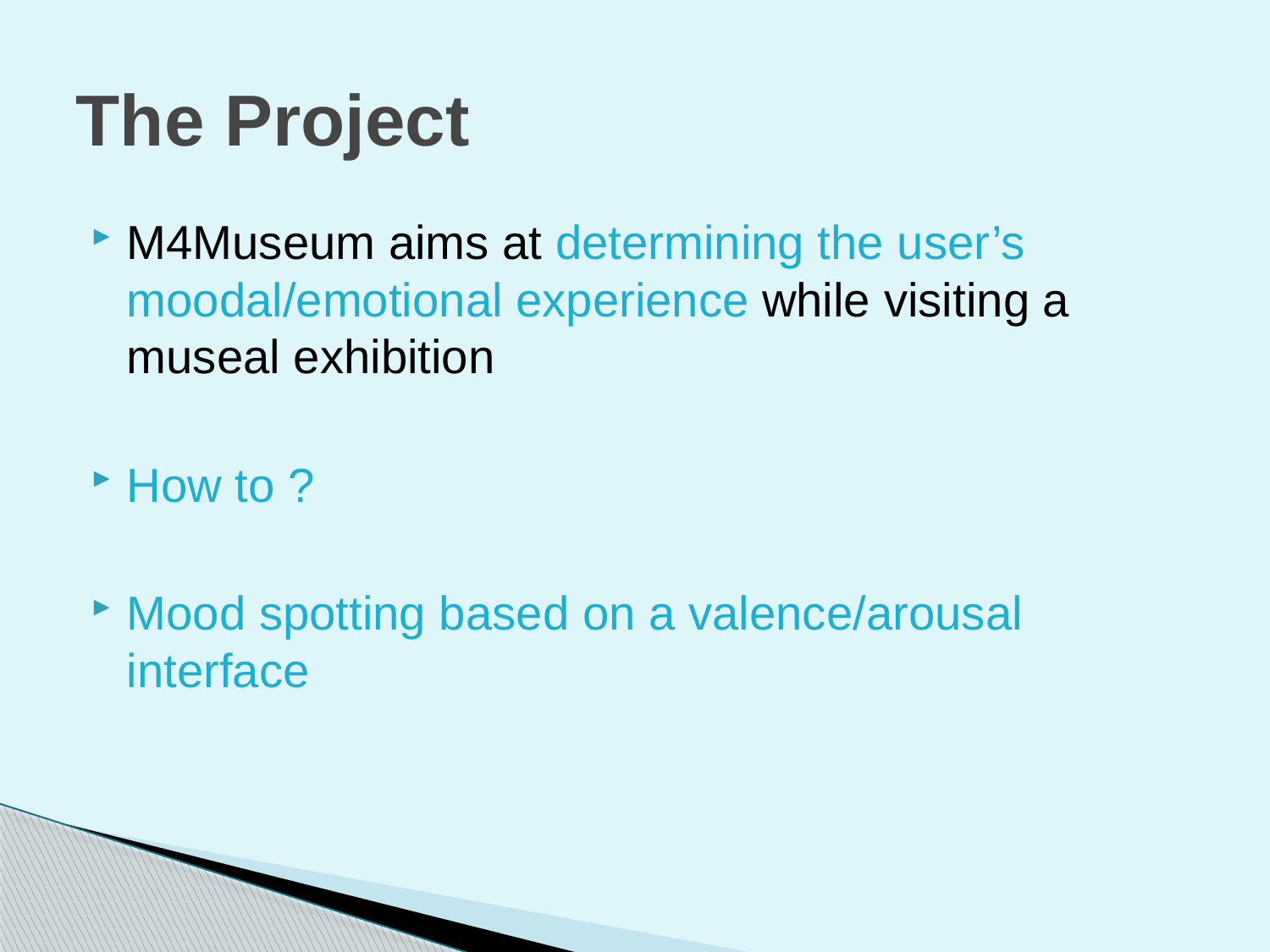

# The Project
M4Museum aims at determining the user’s moodal/emotional experience while visiting a museal exhibition

How to ?

Mood spotting based on a valence/arousal interface